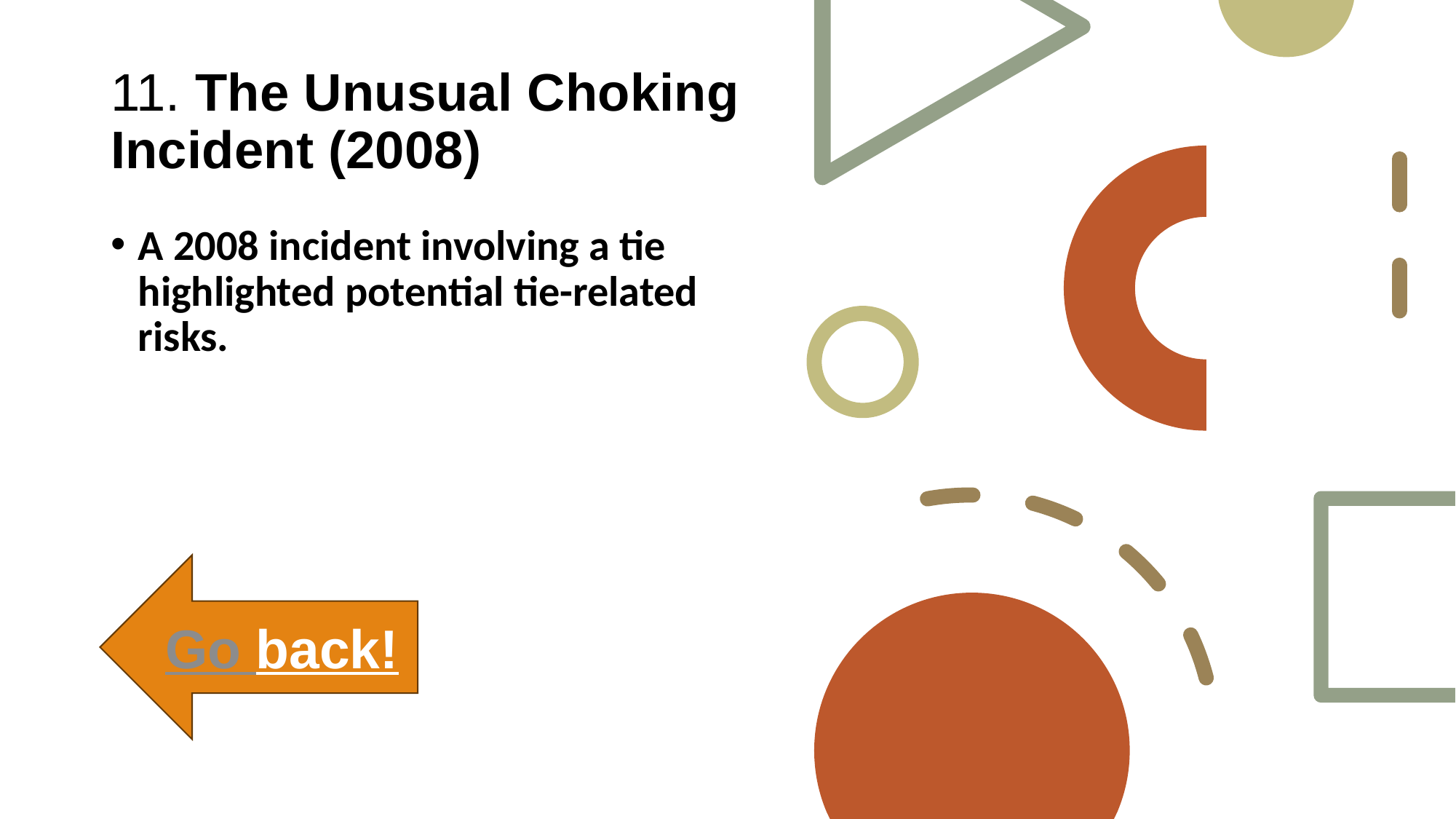

# 11. The Unusual Choking Incident (2008)

A 2008 incident involving a tie highlighted potential tie-related risks.

Go back!